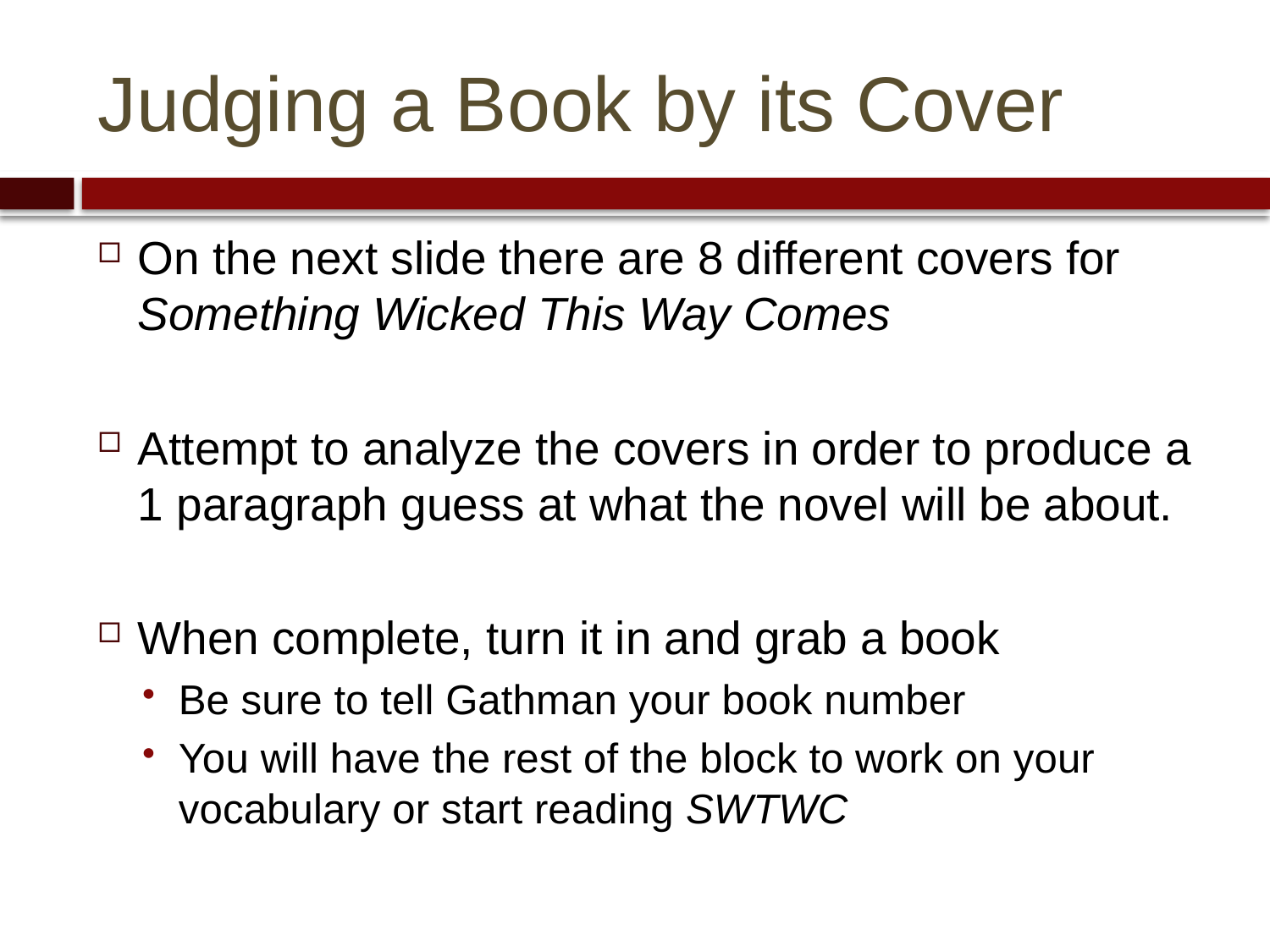

# Judging a Book by its Cover
On the next slide there are 8 different covers for Something Wicked This Way Comes

Attempt to analyze the covers in order to produce a 1 paragraph guess at what the novel will be about.

When complete, turn it in and grab a book
Be sure to tell Gathman your book number
You will have the rest of the block to work on your vocabulary or start reading SWTWC